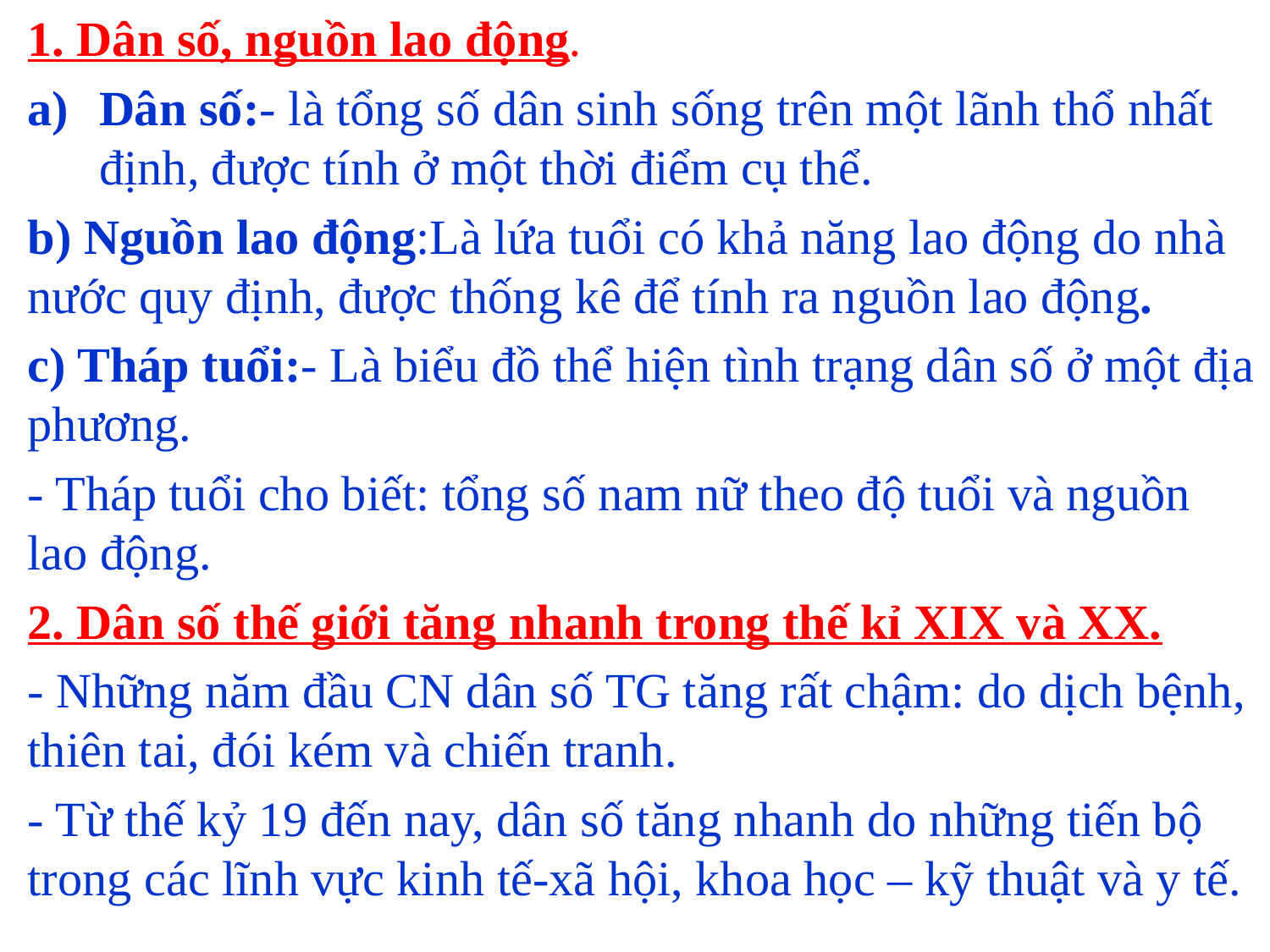

1. Dân số, nguồn lao động.
Dân số:- là tổng số dân sinh sống trên một lãnh thổ nhất định, được tính ở một thời điểm cụ thể.
b) Nguồn lao động:Là lứa tuổi có khả năng lao động do nhà nước quy định, được thống kê để tính ra nguồn lao động.
c) Tháp tuổi:- Là biểu đồ thể hiện tình trạng dân số ở một địa phương.
- Tháp tuổi cho biết: tổng số nam nữ theo độ tuổi và nguồn lao động.
2. Dân số thế giới tăng nhanh trong thế kỉ XIX và XX.
- Những năm đầu CN dân số TG tăng rất chậm: do dịch bệnh, thiên tai, đói kém và chiến tranh.
- Từ thế kỷ 19 đến nay, dân số tăng nhanh do những tiến bộ trong các lĩnh vực kinh tế-xã hội, khoa học – kỹ thuật và y tế.